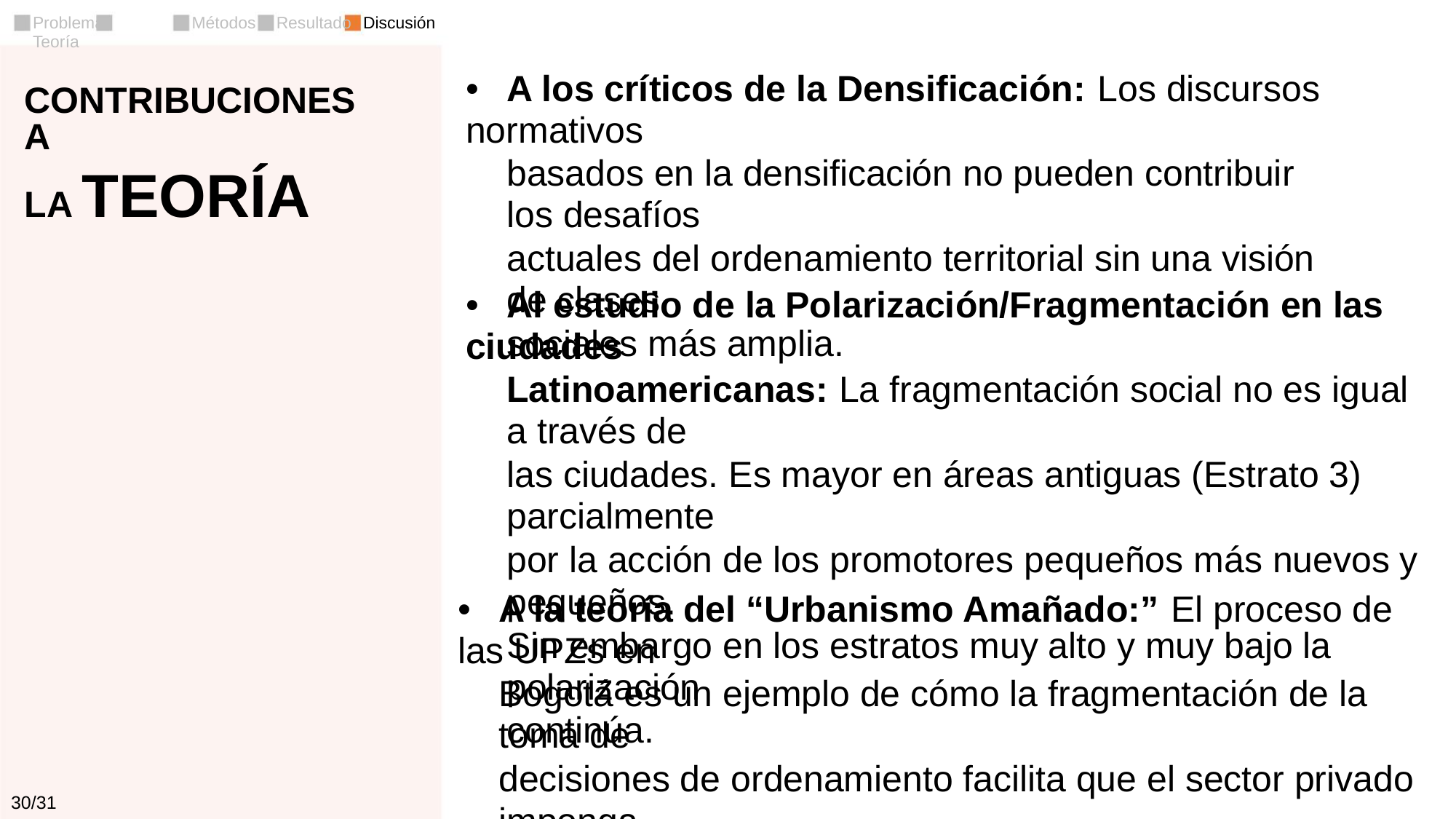

Discusión
Problema Teoría
Métodos
Resultado
• A los críticos de la Densificación: Los discursos normativos
basados en la densificación no pueden contribuir los desafíos
actuales del ordenamiento territorial sin una visión de clases
sociales más amplia.
CONTRIBUCIONES A
LA TEORÍA
• Al estudio de la Polarización/Fragmentación en las ciudades
Latinoamericanas: La fragmentación social no es igual a través de
las ciudades. Es mayor en áreas antiguas (Estrato 3) parcialmente
por la acción de los promotores pequeños más nuevos y pequeños.
Sin embargo en los estratos muy alto y muy bajo la polarización
continúa.
• A la teoría del “Urbanismo Amañado:” El proceso de las UPZs en
Bogotá es un ejemplo de cómo la fragmentación de la toma de
decisiones de ordenamiento facilita que el sector privado imponga
las normas en un ambiente de mercados neoliberales del suelo.
30/31